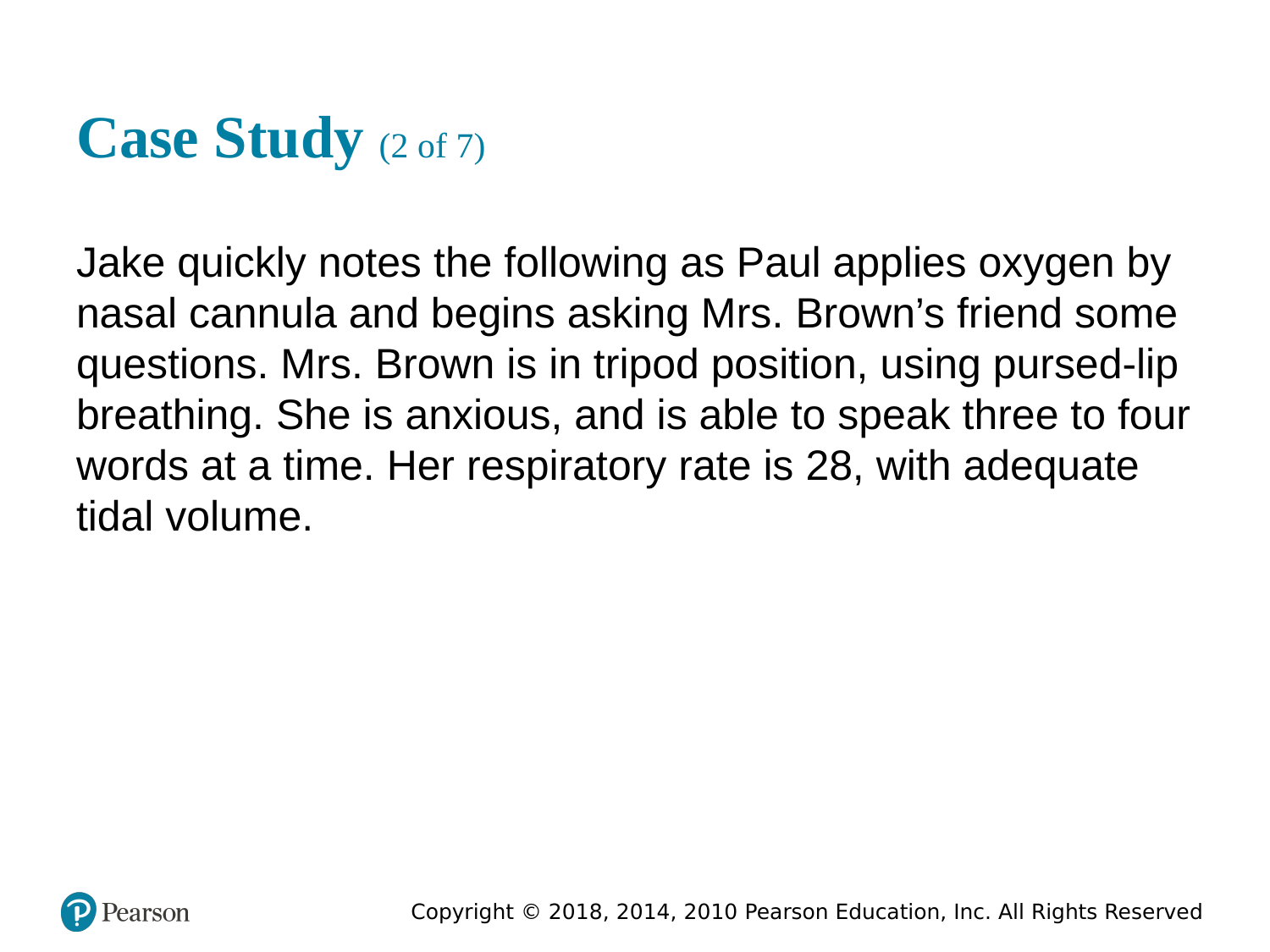

# Case Study (2 of 7)
Jake quickly notes the following as Paul applies oxygen by nasal cannula and begins asking Mrs. Brown’s friend some questions. Mrs. Brown is in tripod position, using pursed-lip breathing. She is anxious, and is able to speak three to four words at a time. Her respiratory rate is 28, with adequate tidal volume.